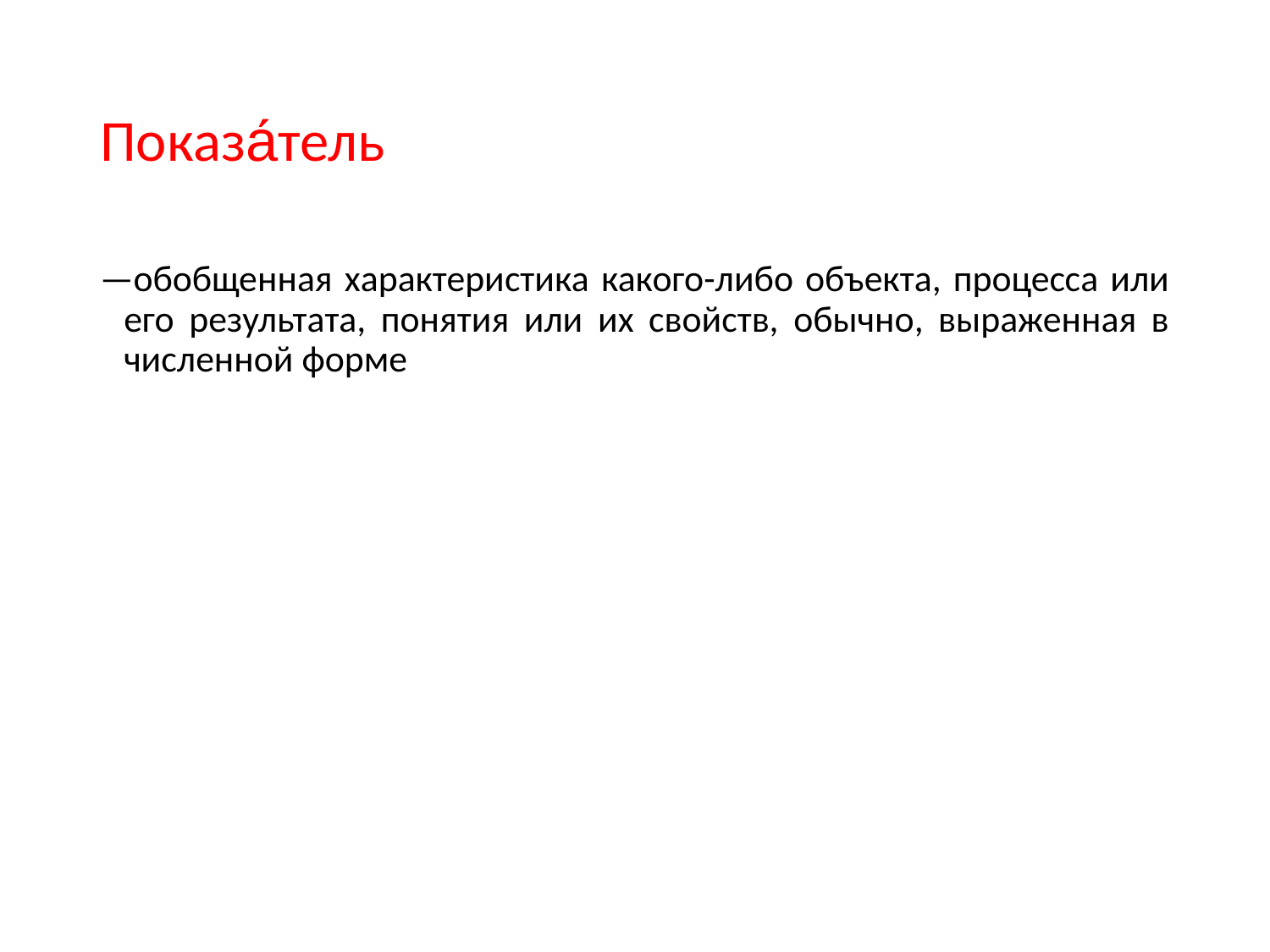

# Показа́тель
—обобщенная характеристика какого-либо объекта, процесса или его результата, понятия или их свойств, обычно, выраженная в численной форме